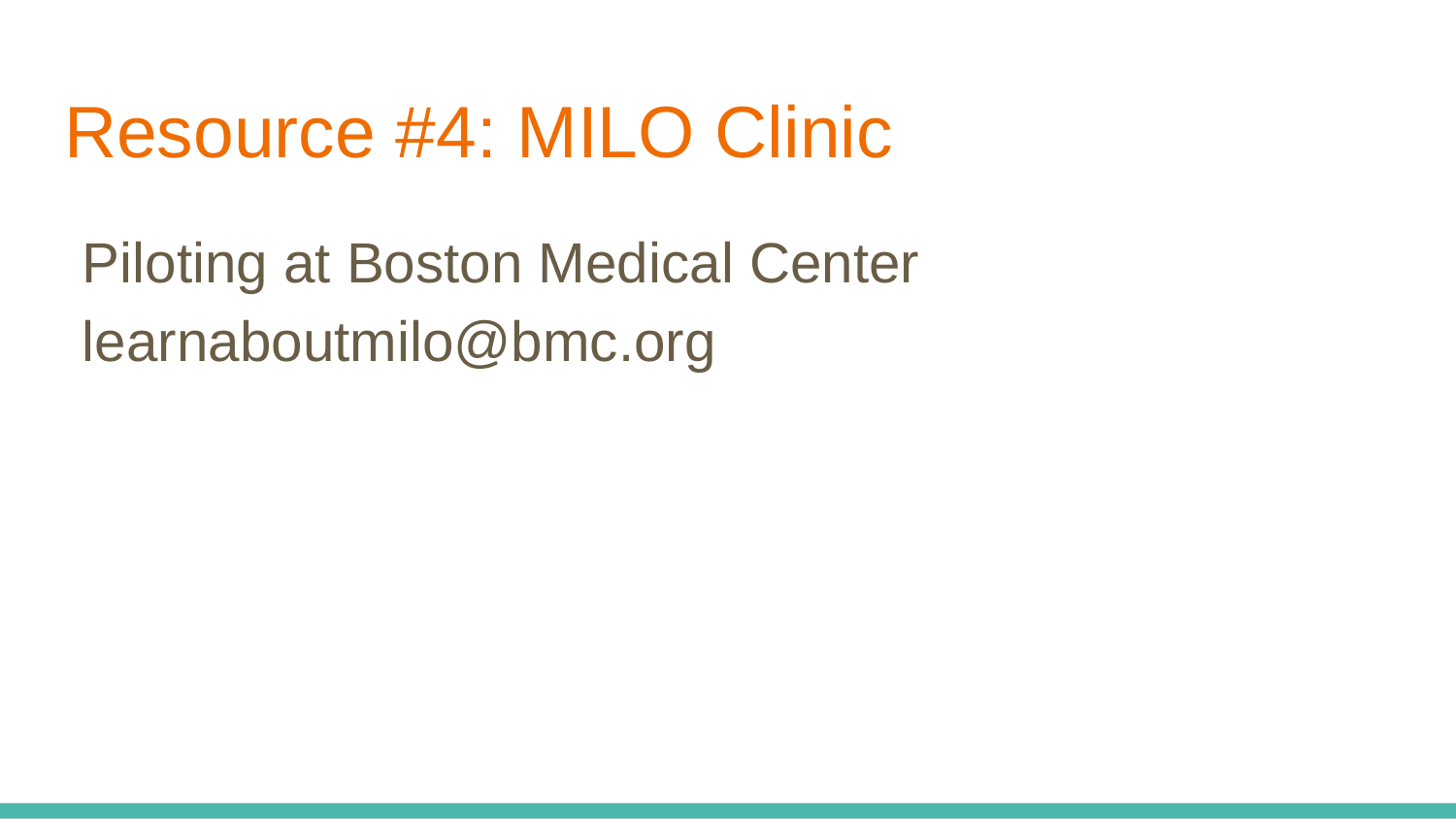

# Resource #4: MILO Clinic
Piloting at Boston Medical Center learnaboutmilo@bmc.org